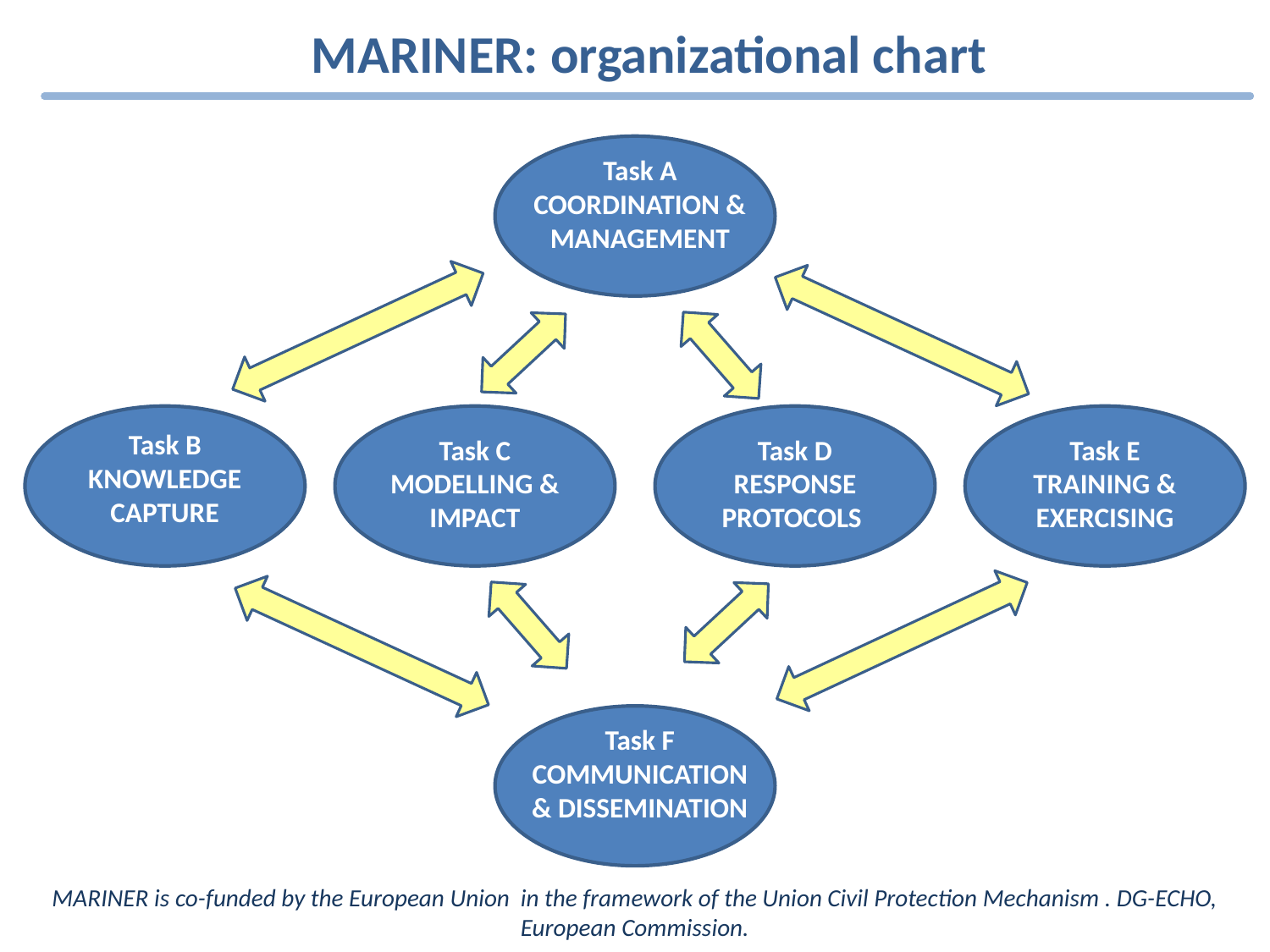

MARINER: organizational chart

Task A
COORDINATION
Task A
COORDINATION & MANAGEMENT

Task B
KNOWLEDGE CAPTURE
Task C
MODELLING & IMPACT
Task D
RESPONSE PROTOCOLS
Task E
TRAINING & EXERCISING

Task A
COORDINATION
Task F
COMMUNICATION & DISSEMINATION
MARINER is co-funded by the European Union  in the framework of the Union Civil Protection Mechanism . DG-ECHO, European Commission.